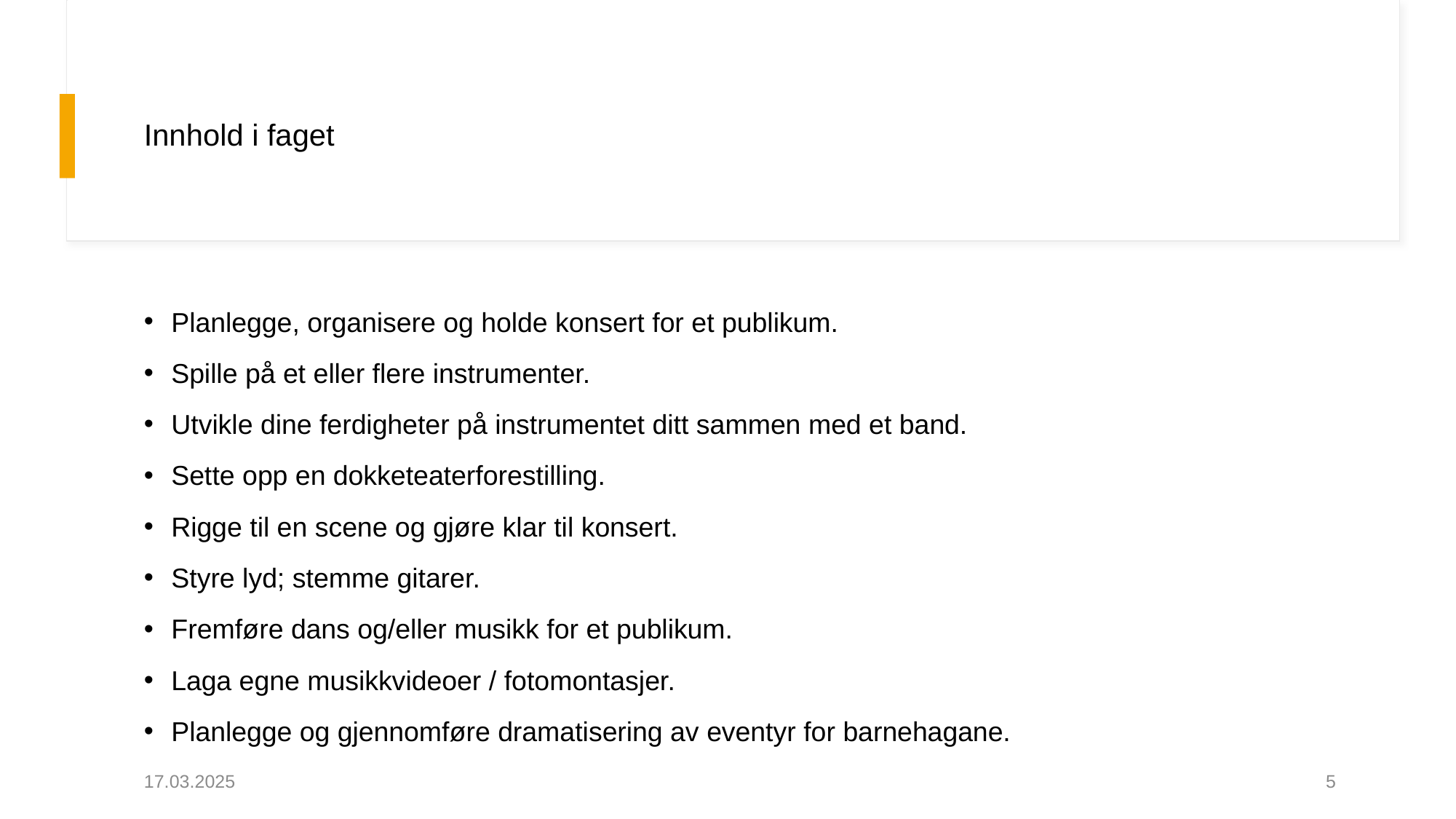

# Innhold i faget
Planlegge, organisere og holde konsert for et publikum.
Spille på et eller flere instrumenter.
Utvikle dine ferdigheter på instrumentet ditt sammen med et band.
Sette opp en dokketeaterforestilling.
Rigge til en scene og gjøre klar til konsert.
Styre lyd; stemme gitarer.
Fremføre dans og/eller musikk for et publikum.
Laga egne musikkvideoer / fotomontasjer.
Planlegge og gjennomføre dramatisering av eventyr for barnehagane.

17.03.2025

5